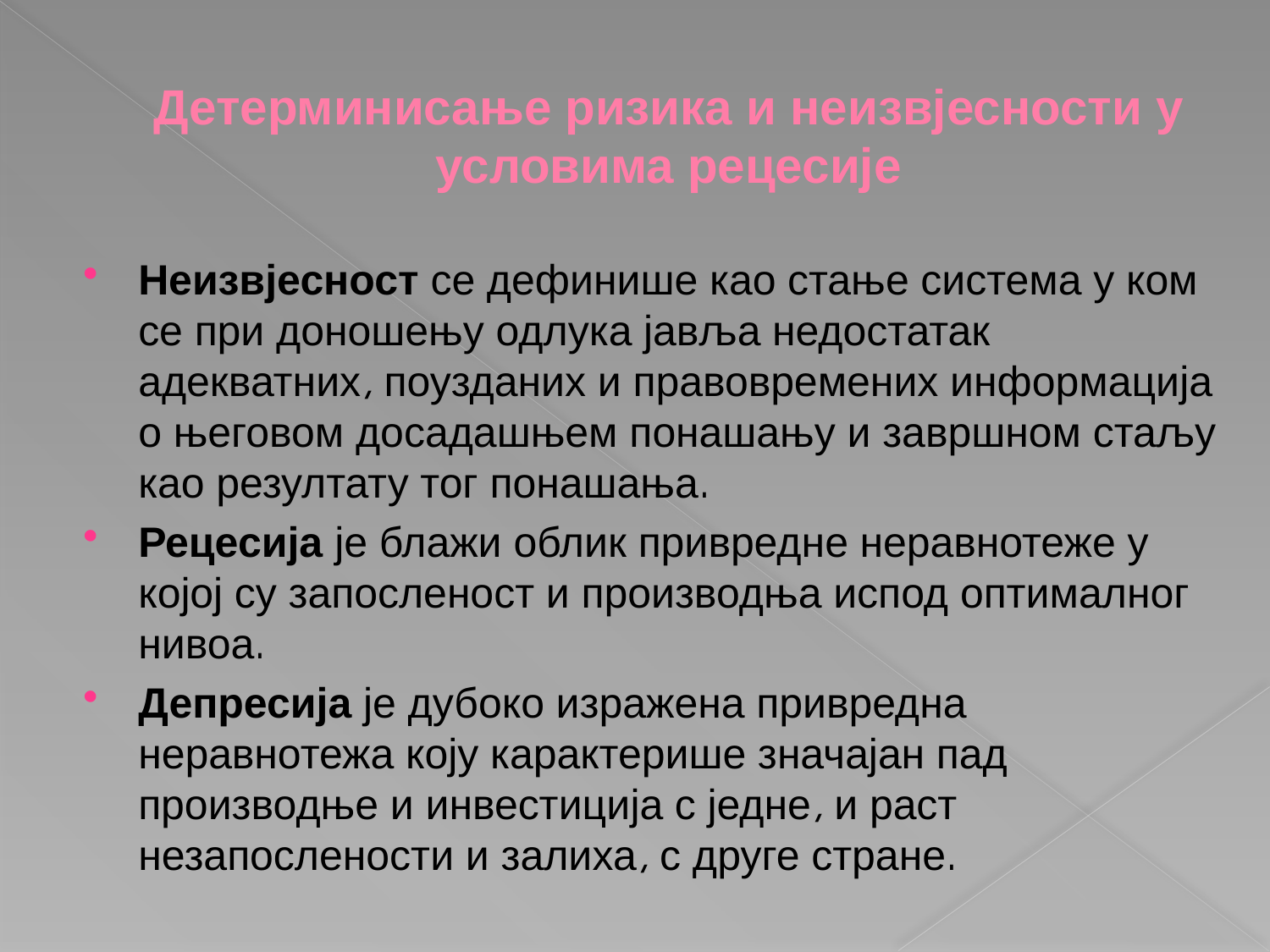

# Детерминисање ризика и неизвјесности у условима рецесије
Неизвјесност се дефинише као стање система у ком се при доношењу одлука јавља недостатак адекватних, поузданих и правовремених информација о његовом досадашњем понашању и завршном стаљу као резултату тог понашања.
Рецесија је блажи облик привредне неравнотеже у којој су запосленост и производња испод оптималног нивоа.
Депресија је дубоко изражена привредна неравнотежа коју карактерише значајан пад производње и инвестиција с једне, и раст незапослености и залиха, с друге стране.